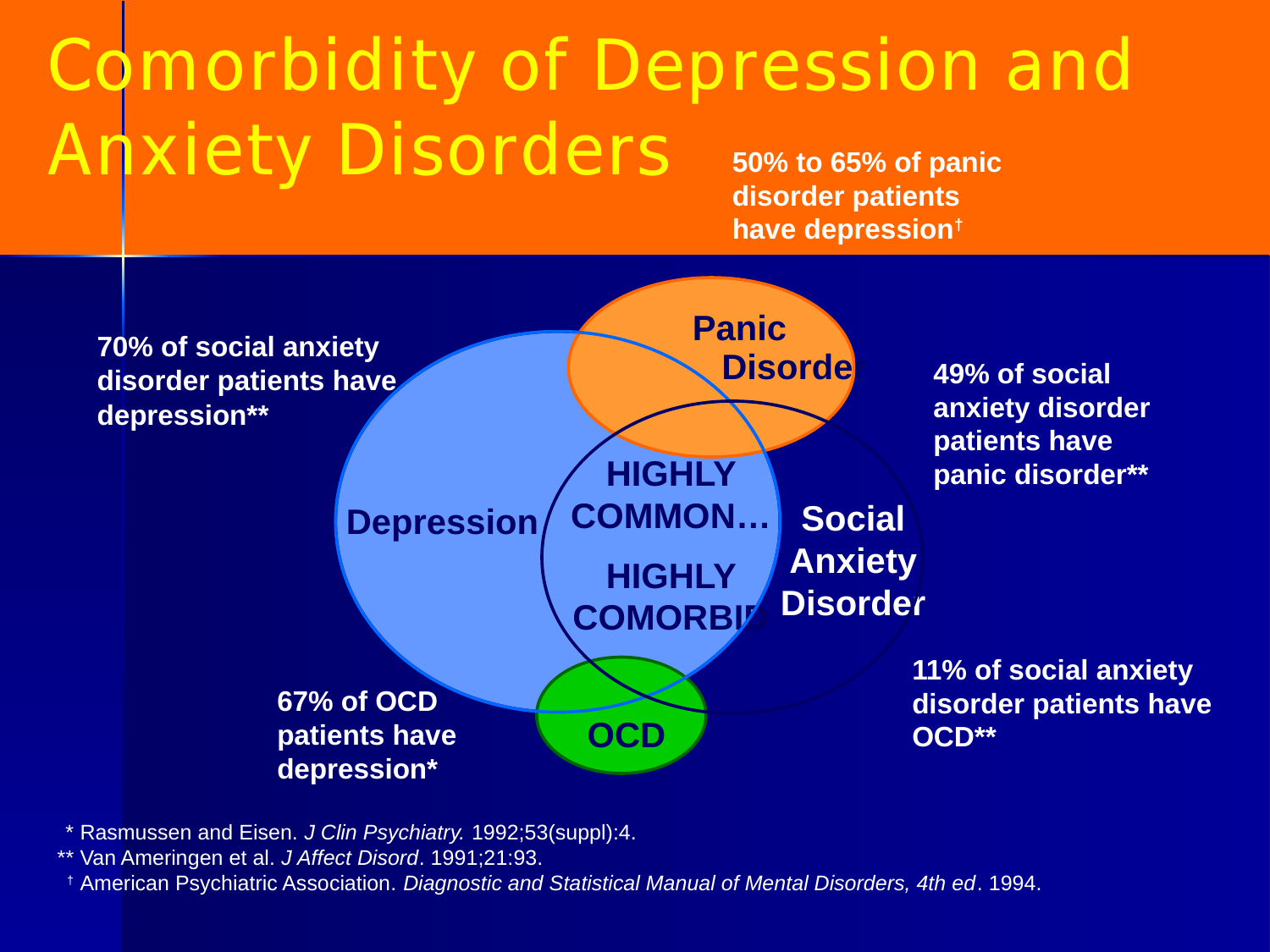

# Comorbidity of Depression and Anxiety Disorders
50% to 65% of panic disorder patients have depression†

70% of social anxiety
disorder patients have
depression**
Panic
   Disorder

49% of social anxiety disorder patients have panic disorder**

HIGHLY COMMON…
HIGHLY COMORBID
Social Anxiety Disorder
Depression
11% of social anxiety disorder patients have OCD**

67% of OCD patients have depression*
OCD
	*	Rasmussen and Eisen. J Clin Psychiatry. 1992;53(suppl):4.
	**	Van Ameringen et al. J Affect Disord. 1991;21:93.
	†	American Psychiatric Association. Diagnostic and Statistical Manual of Mental Disorders, 4th ed. 1994.